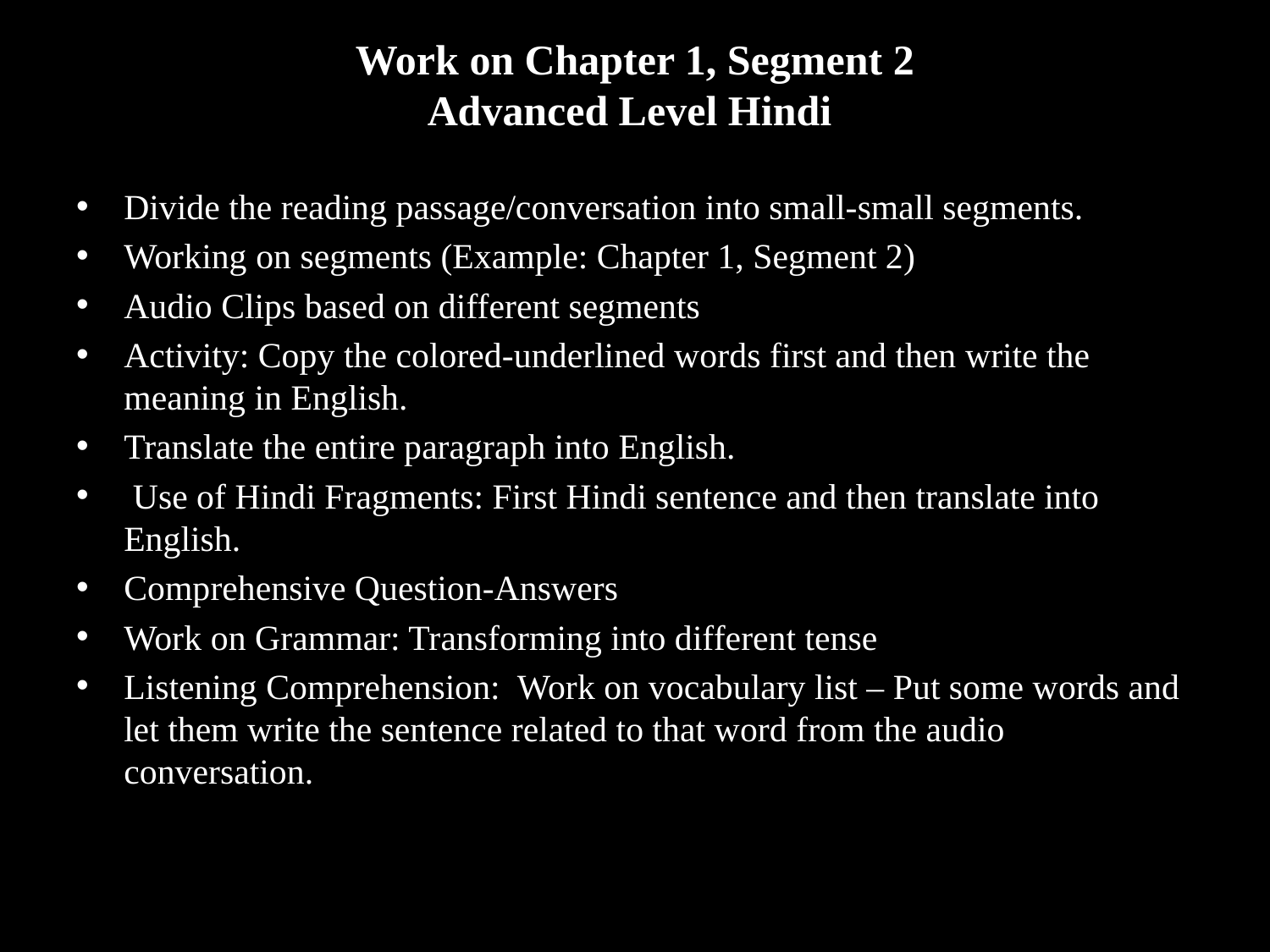

# Work on Chapter 1, Segment 2 Advanced Level Hindi
Divide the reading passage/conversation into small-small segments.
Working on segments (Example: Chapter 1, Segment 2)
Audio Clips based on different segments
Activity: Copy the colored-underlined words first and then write the meaning in English.
Translate the entire paragraph into English.
 Use of Hindi Fragments: First Hindi sentence and then translate into English.
Comprehensive Question-Answers
Work on Grammar: Transforming into different tense
Listening Comprehension:  Work on vocabulary list – Put some words and let them write the sentence related to that word from the audio conversation.